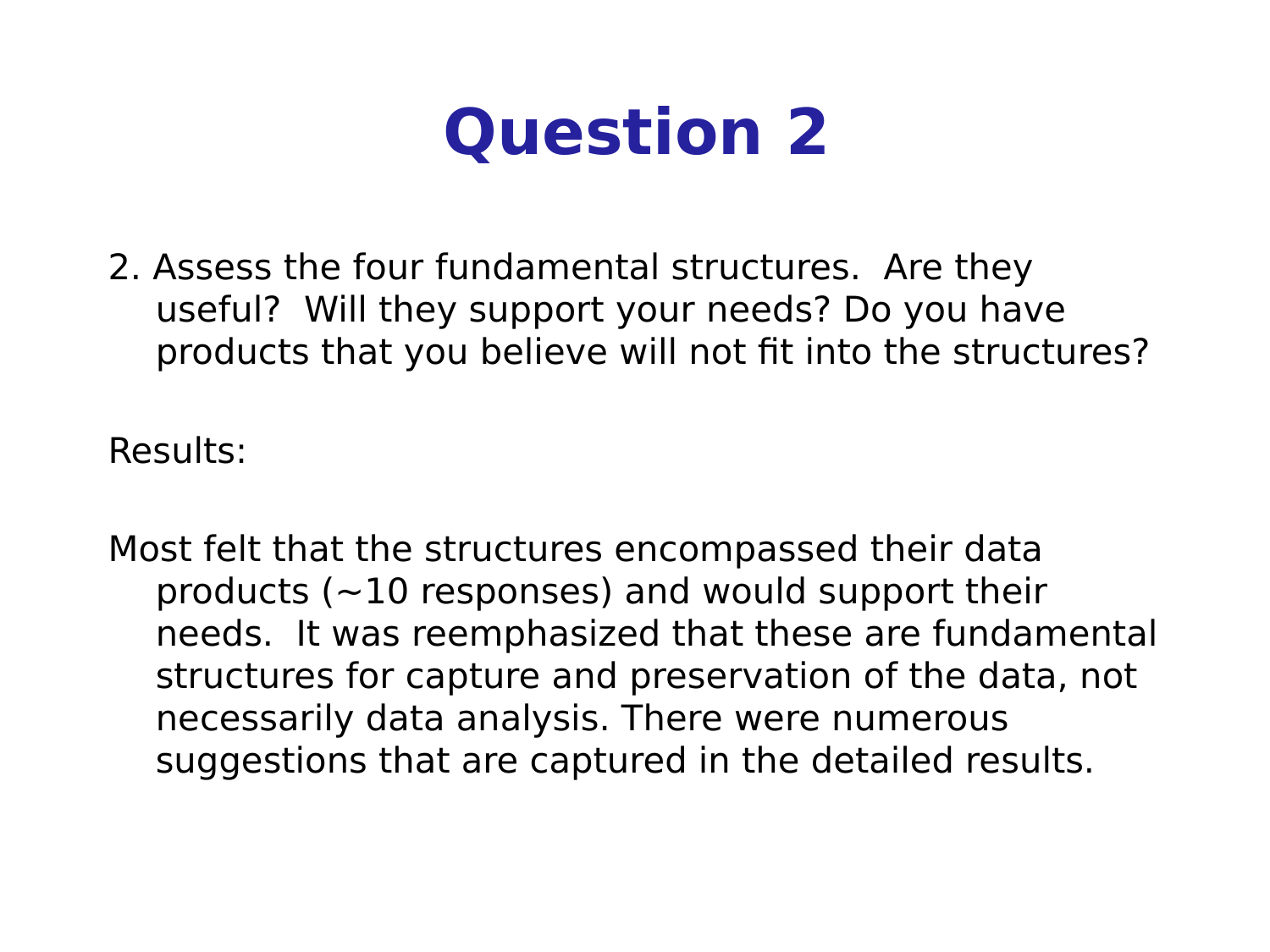

# Question 2
2. Assess the four fundamental structures.  Are they useful?  Will they support your needs? Do you have products that you believe will not fit into the structures?

Results:

Most felt that the structures encompassed their data products (~10 responses) and would support their needs.  It was reemphasized that these are fundamental structures for capture and preservation of the data, not necessarily data analysis. There were numerous suggestions that are captured in the detailed results.